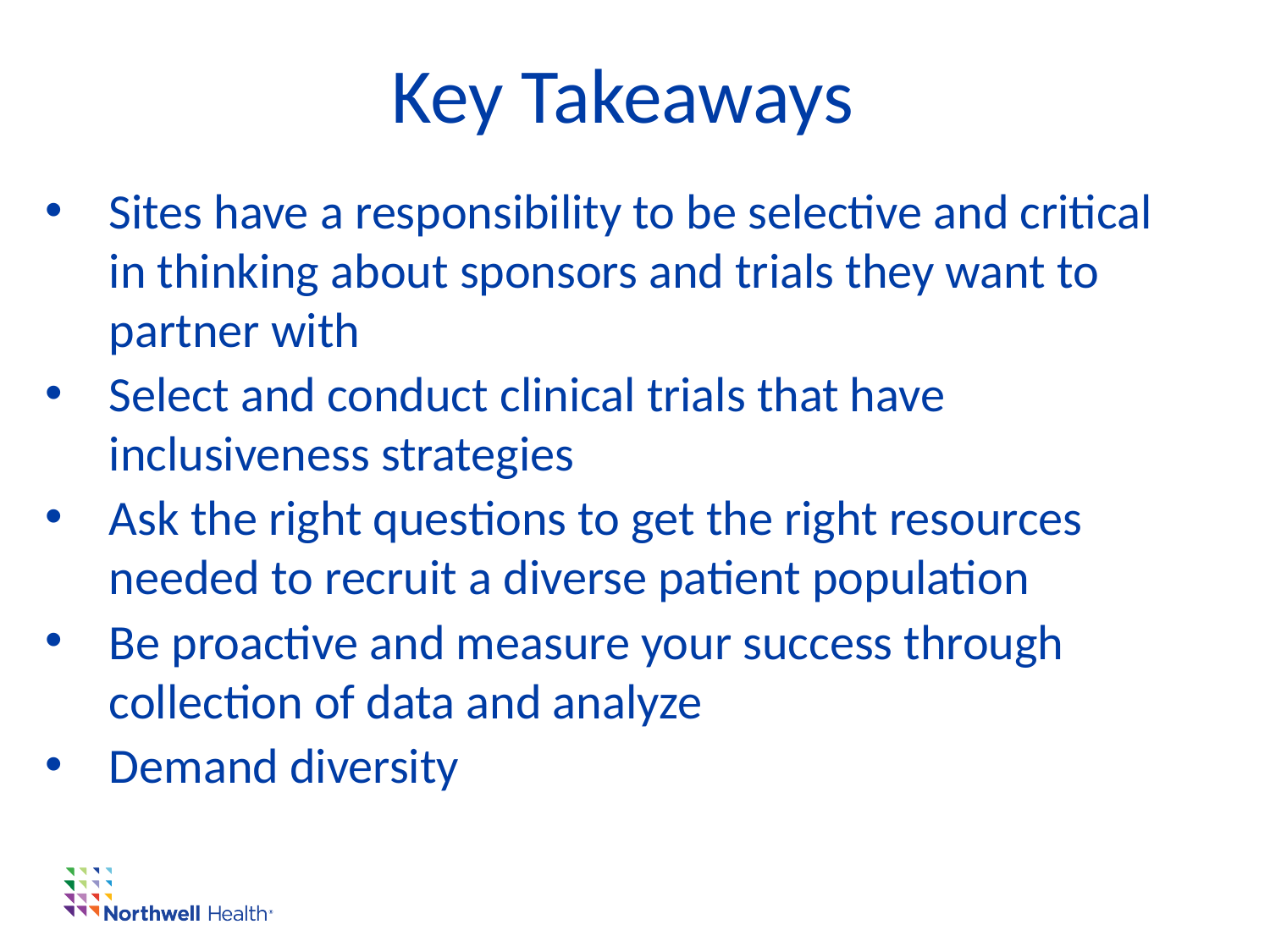

# Key Takeaways
Sites have a responsibility to be selective and critical in thinking about sponsors and trials they want to partner with
Select and conduct clinical trials that have inclusiveness strategies
Ask the right questions to get the right resources needed to recruit a diverse patient population
Be proactive and measure your success through collection of data and analyze
Demand diversity